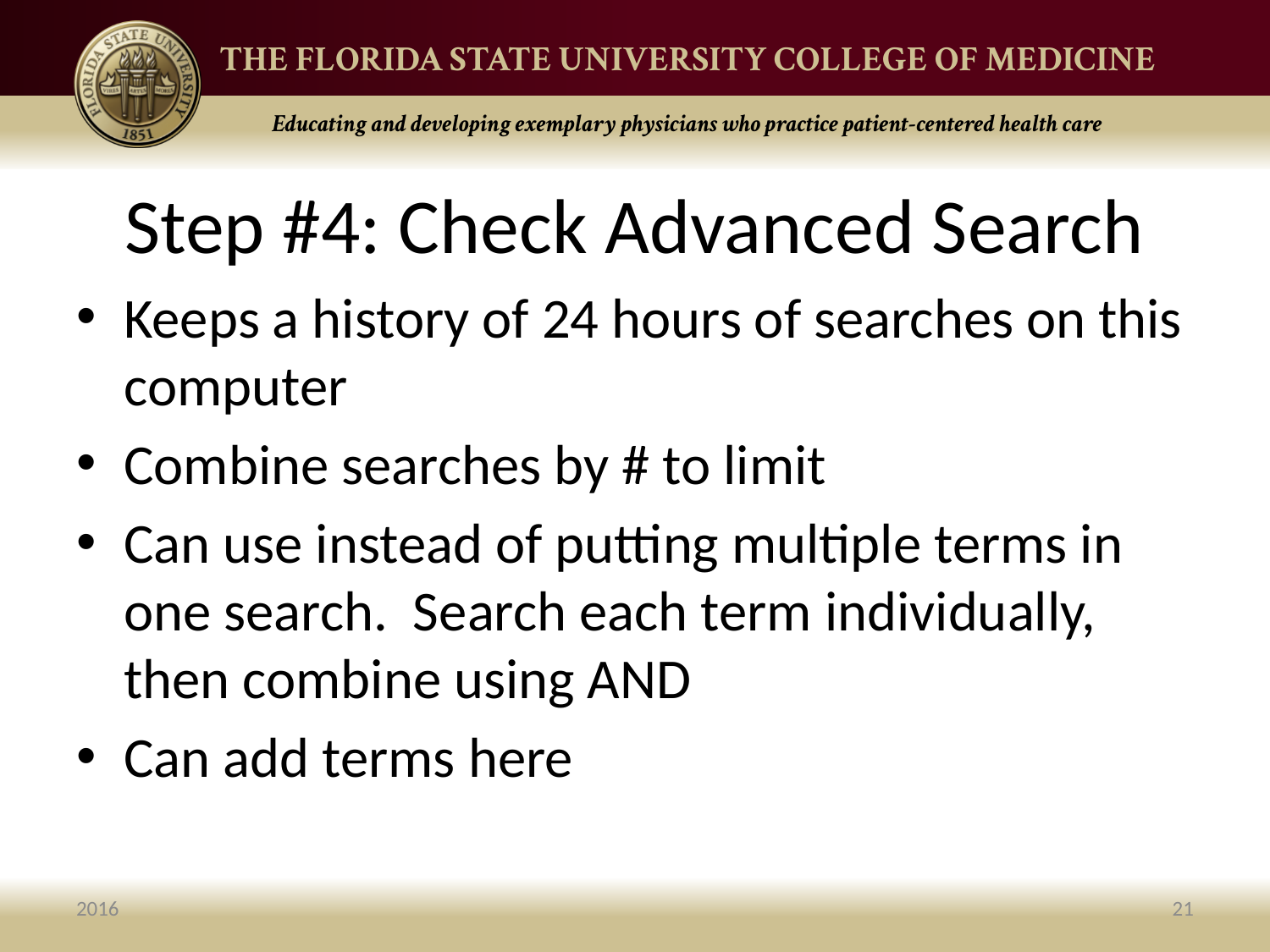

# Step #4: Check Advanced Search
Keeps a history of 24 hours of searches on this computer
Combine searches by # to limit
Can use instead of putting multiple terms in one search.  Search each term individually, then combine using AND
Can add terms here
2016
21